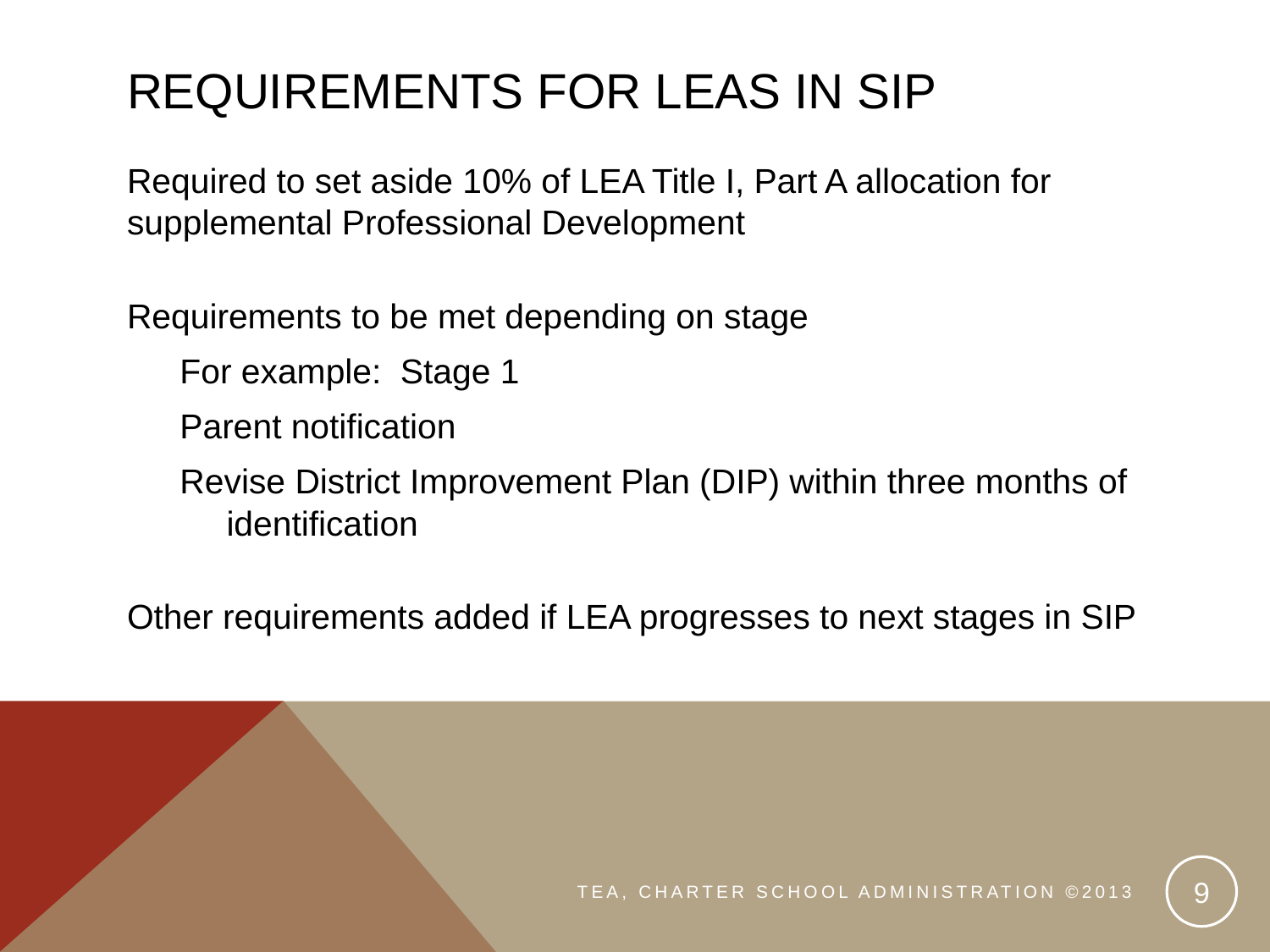

# Requirements for LEAs in SIP
Required to set aside 10% of LEA Title I, Part A allocation for supplemental Professional Development

Requirements to be met depending on stage
For example:  Stage 1
Parent notification
Revise District Improvement Plan (DIP) within three months of identification

Other requirements added if LEA progresses to next stages in SIP
9
TEA, CHARTER SCHOOL ADMINISTRATION ©2013